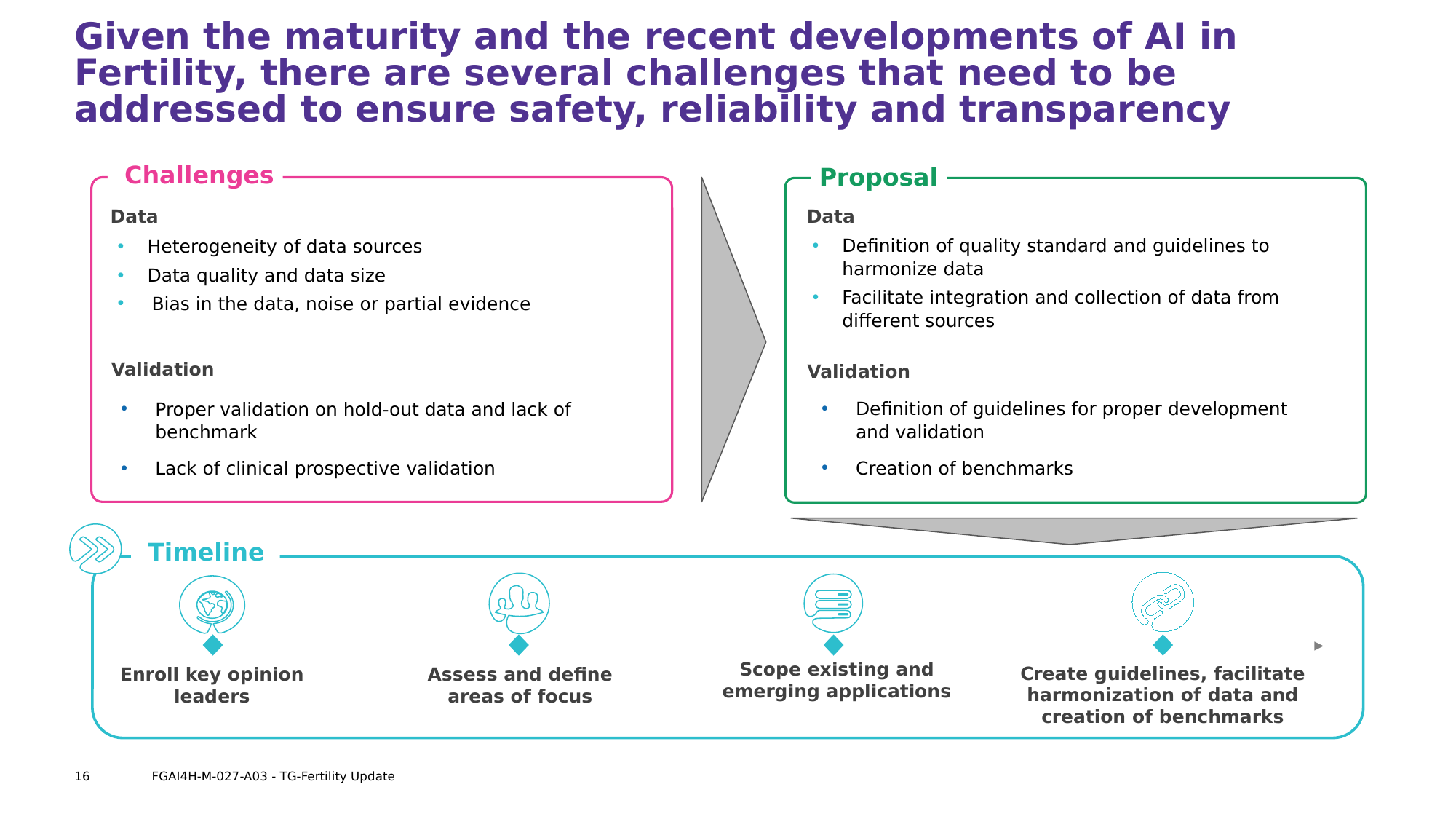

# Given the maturity and the recent developments of AI in Fertility, there are several challenges that need to be addressed to ensure safety, reliability and transparency
  Challenges
 Proposal

Data
Data
Definition of quality standard and guidelines to harmonize data
Facilitate integration and collection of data from different sources

Heterogeneity of data sources
Data quality and data size
Bias in the data, noise or partial evidence

Validation
Validation
Definition of guidelines for proper development and validation
Creation of benchmarks
Proper validation on hold-out data and lack of benchmark
Lack of clinical prospective validation

  Timeline

Scope existing and emerging applications
Create guidelines, facilitate harmonization of data and creation of benchmarks
Enroll key opinion leaders
Assess and define areas of focus

16
FGAI4H-M-027-A03 - TG-Fertility Update